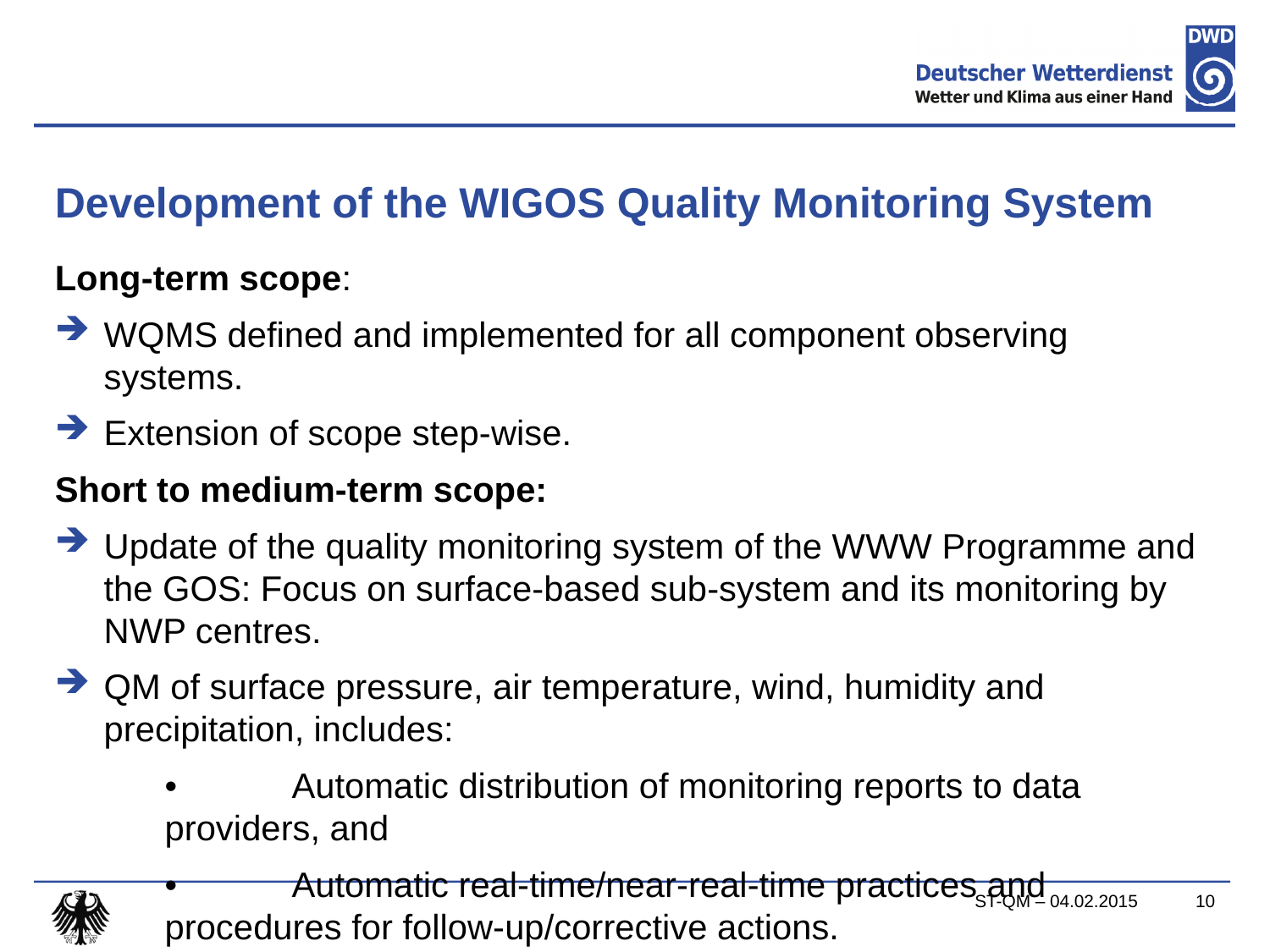

# Development of the WIGOS Quality Monitoring System
Long-term scope:
WQMS defined and implemented for all component observing systems.
Extension of scope step-wise.
Short to medium-term scope:
Update of the quality monitoring system of the WWW Programme and the GOS: Focus on surface-based sub-system and its monitoring by NWP centres.
QM of surface pressure, air temperature, wind, humidity and precipitation, includes:
•	Automatic distribution of monitoring reports to data providers, and
•	Automatic real-time/near-real-time practices and procedures for follow-up/corrective actions.

ST-QM – 04.02.2015
10